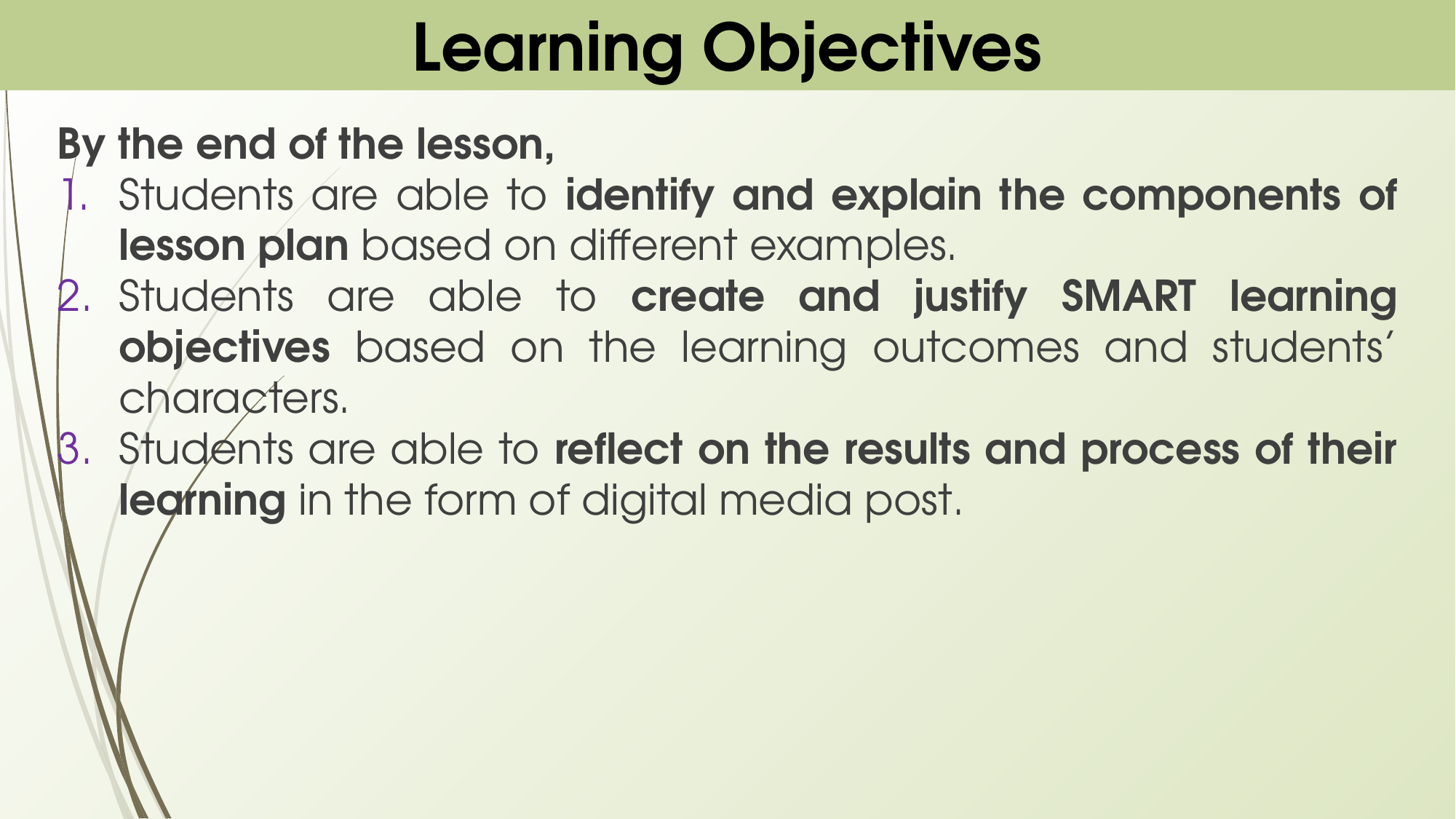

# Learning Objectives
By the end of the lesson,
Students are able to identify and explain the components of lesson plan based on different examples.
Students are able to create and justify SMART learning objectives based on the learning outcomes and students’ characters.
Students are able to reflect on the results and process of their learning in the form of digital media post.